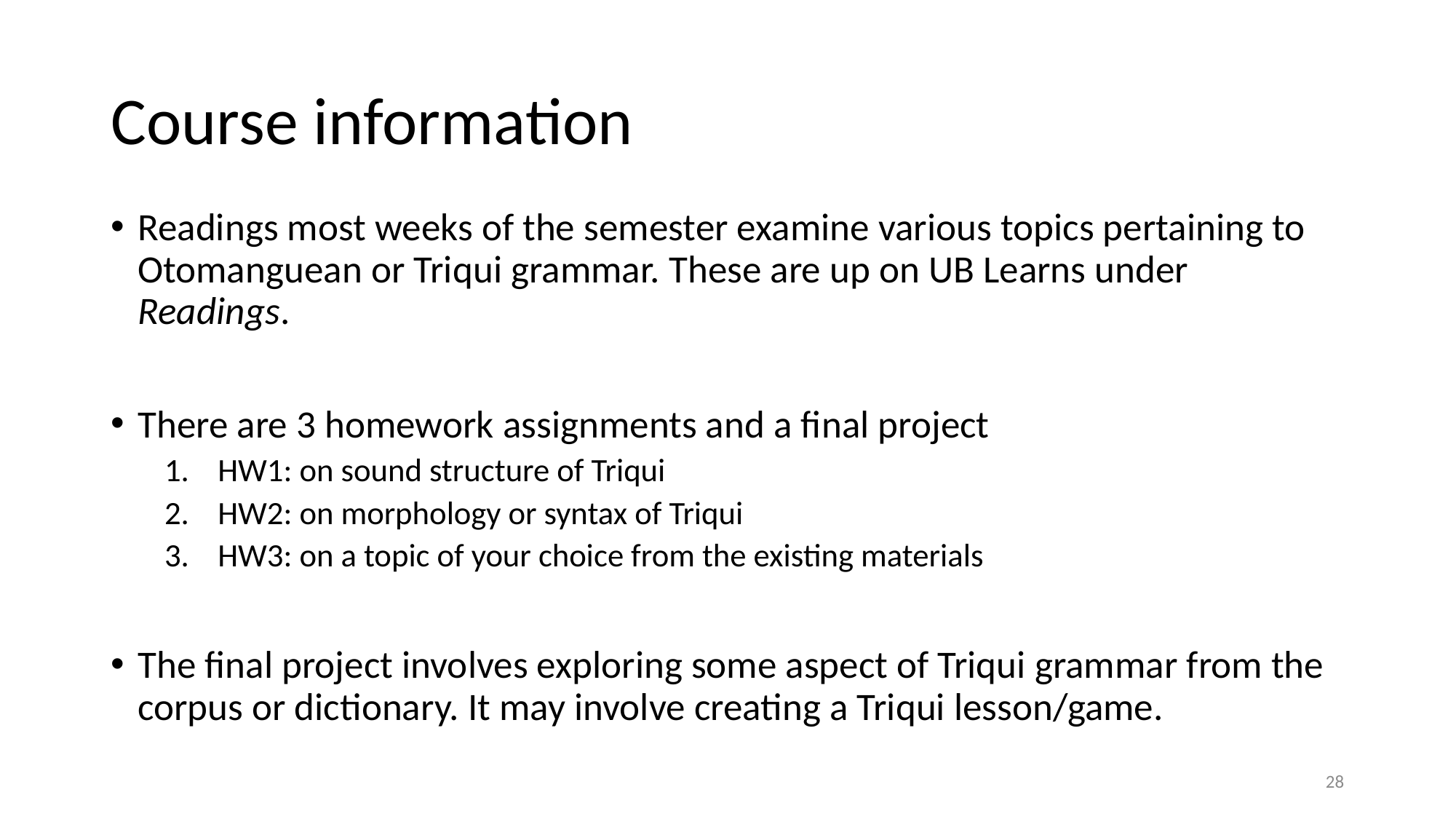

# Course information
Readings most weeks of the semester examine various topics pertaining to Otomanguean or Triqui grammar. These are up on UB Learns under Readings.

There are 3 homework assignments and a final project
HW1: on sound structure of Triqui
HW2: on morphology or syntax of Triqui
HW3: on a topic of your choice from the existing materials

The final project involves exploring some aspect of Triqui grammar from the corpus or dictionary. It may involve creating a Triqui lesson/game.
28